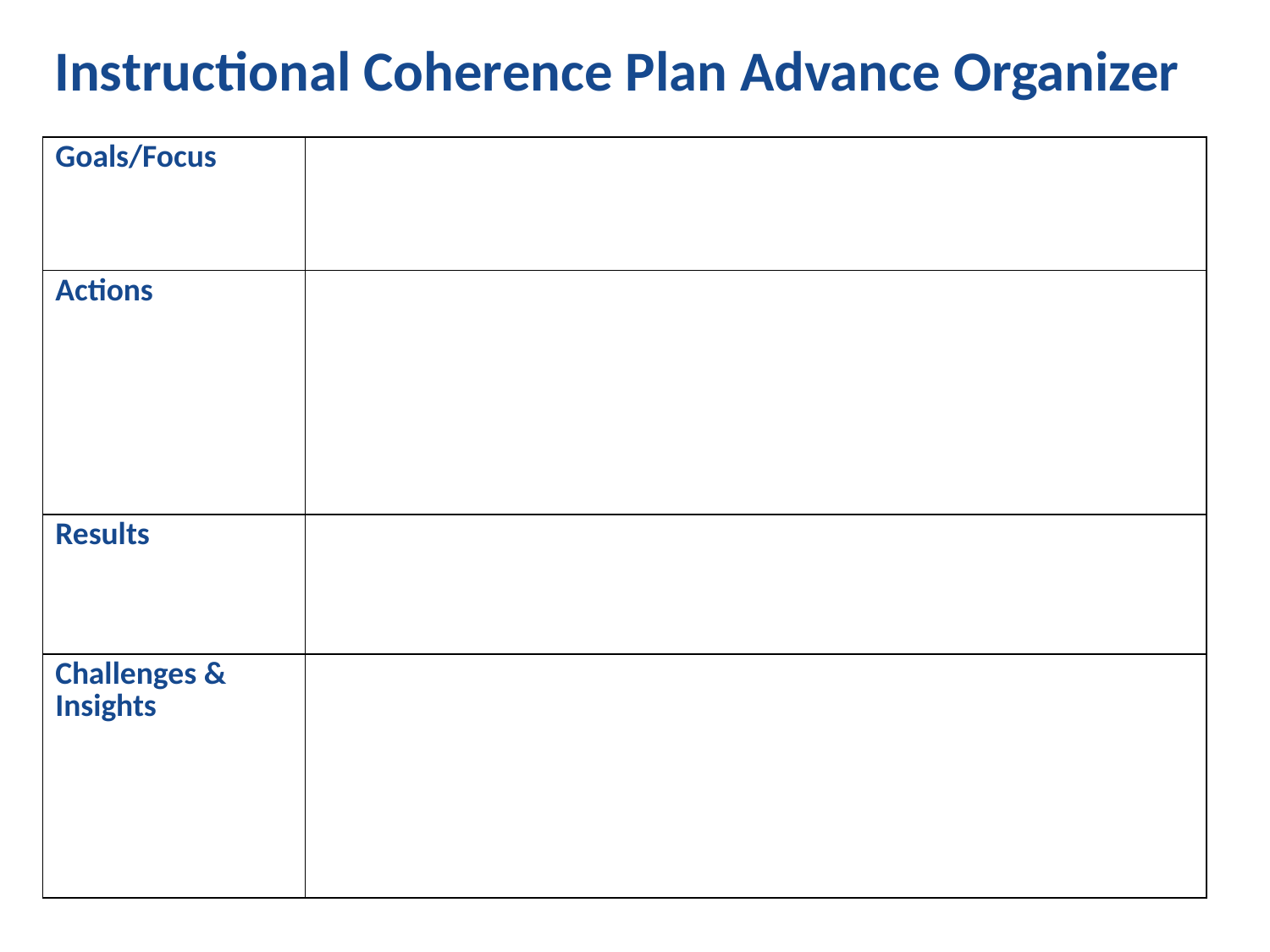

Instructional Coherence Plan Advance Organizer
| Goals/Focus |  |
| --- | --- |
| Actions |  |
| Results |  |
| Challenges & Insights |  |